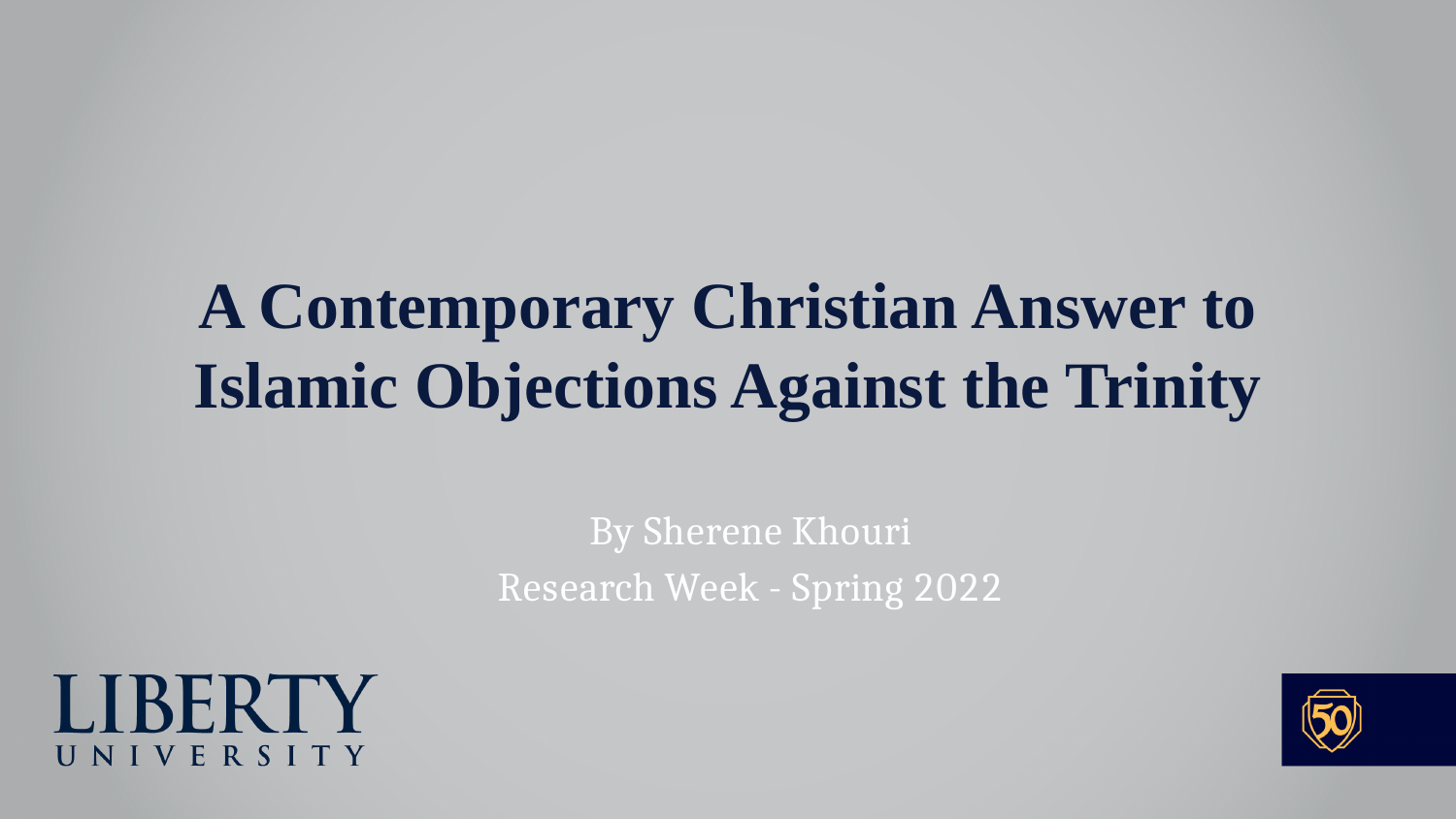

# A Contemporary Christian Answer to Islamic Objections Against the Trinity
By Sherene Khouri
Research Week - Spring 2022